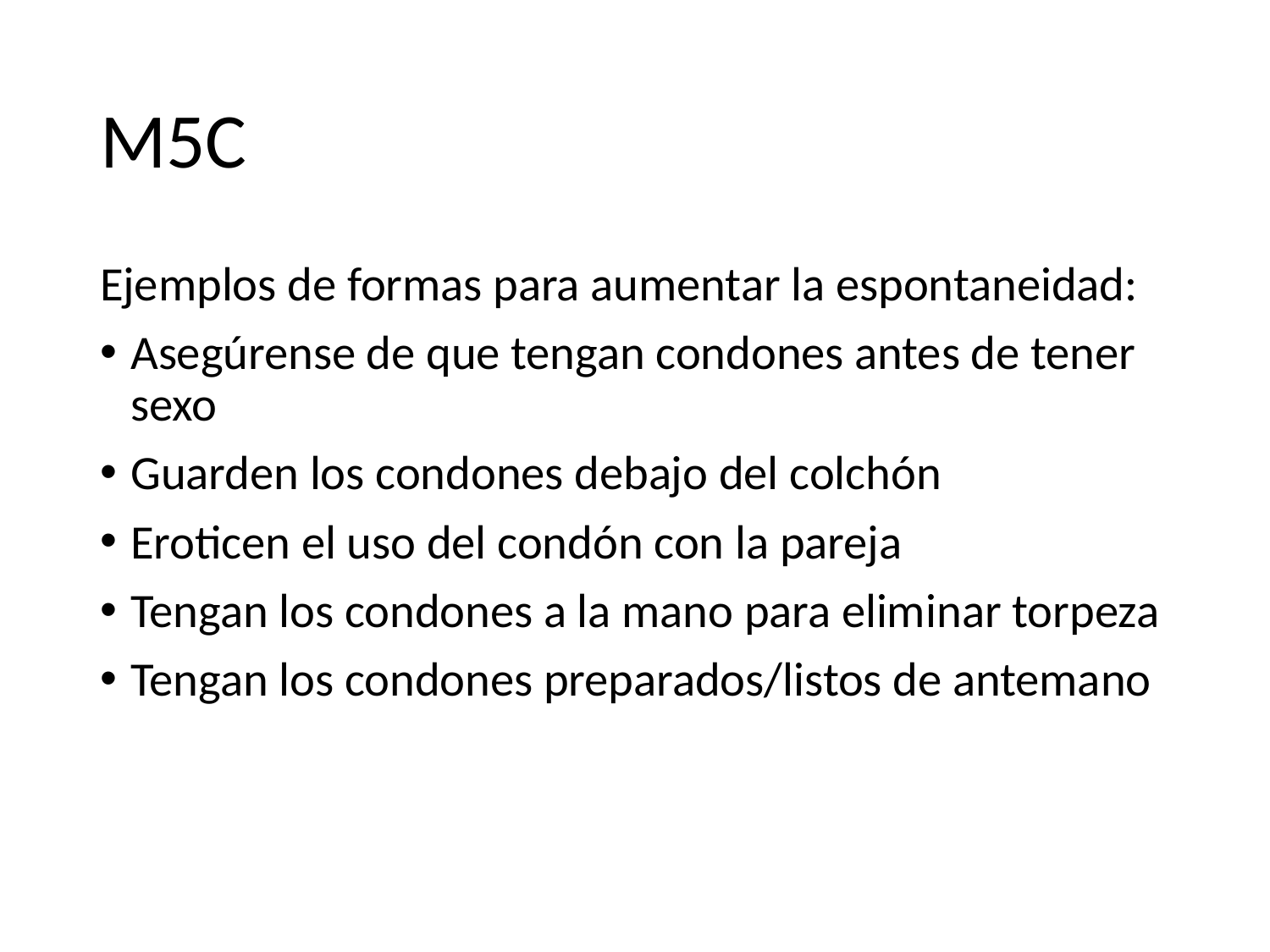

# M5C
Ejemplos de formas para aumentar la espontaneidad:
Asegúrense de que tengan condones antes de tener sexo
Guarden los condones debajo del colchón
Eroticen el uso del condón con la pareja
Tengan los condones a la mano para eliminar torpeza
Tengan los condones preparados/listos de antemano